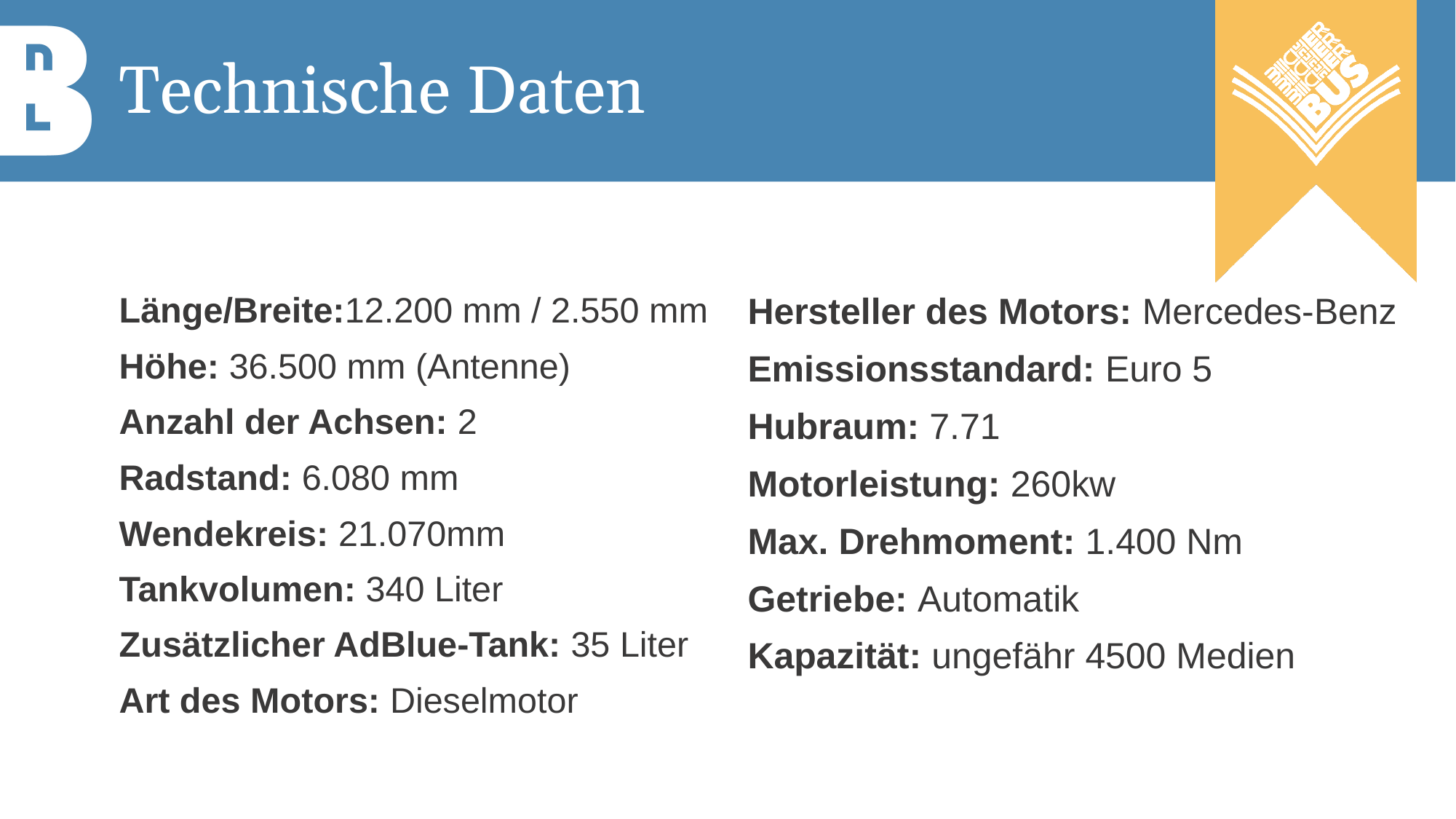

# Technische Daten
Länge/Breite:12.200 mm / 2.550 mm
Höhe: 36.500 mm (Antenne)
Anzahl der Achsen: 2
Radstand: 6.080 mm
Wendekreis: 21.070mm
Tankvolumen: 340 Liter
Zusätzlicher AdBlue-Tank: 35 Liter
Art des Motors: Dieselmotor
Hersteller des Motors: Mercedes-Benz
Emissionsstandard: Euro 5
Hubraum: 7.71
Motorleistung: 260kw
Max. Drehmoment: 1.400 Nm
Getriebe: Automatik
Kapazität: ungefähr 4500 Medien